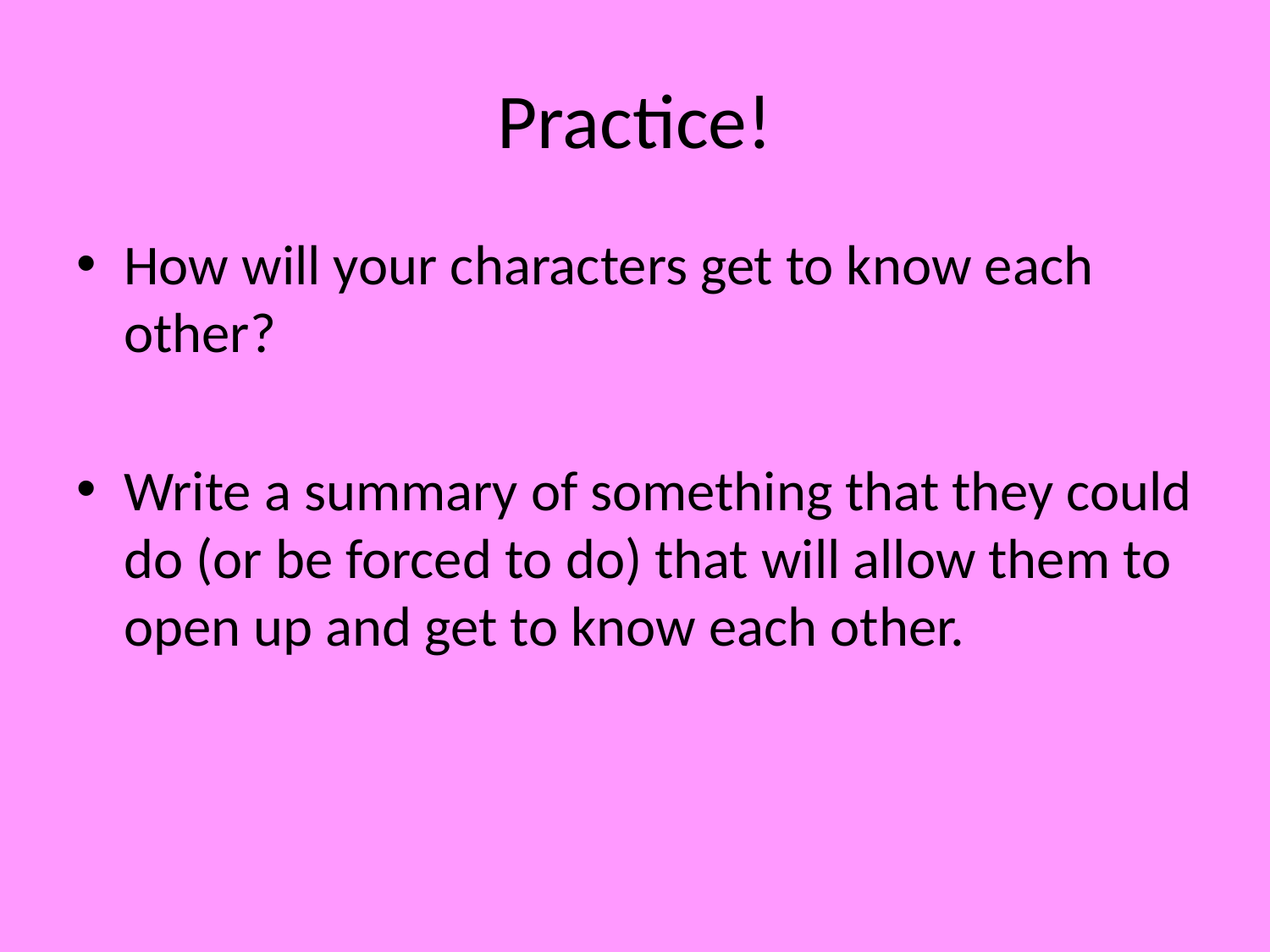

# Practice!
How will your characters get to know each other?

Write a summary of something that they could do (or be forced to do) that will allow them to open up and get to know each other.